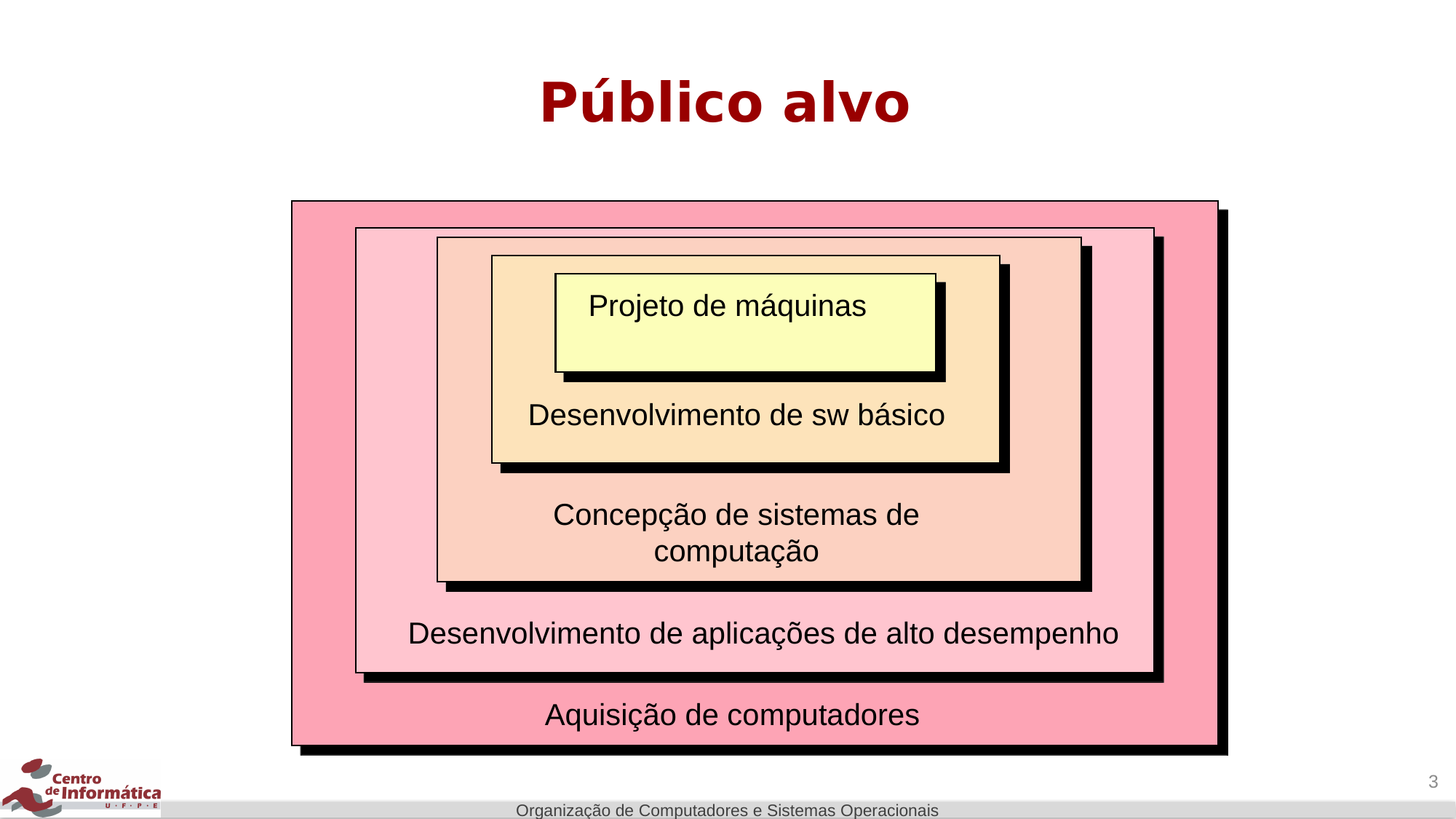

# Público alvo

Projeto de máquinas
Desenvolvimento de sw básico
Concepção de sistemas de
computação
Desenvolvimento de aplicações de alto desempenho
Aquisição de computadores